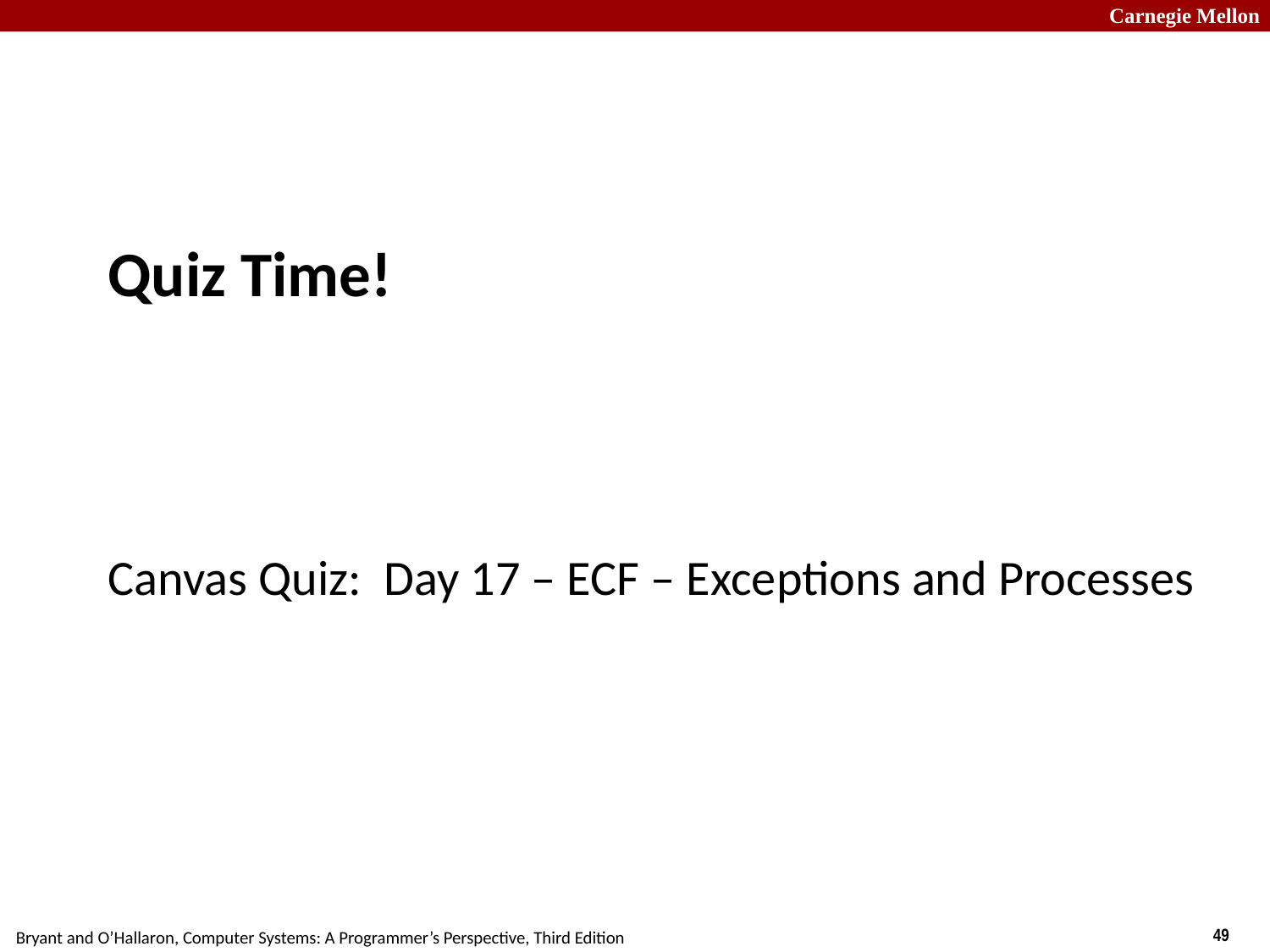

# Quiz Time!
Canvas Quiz:  Day 17 – ECF – Exceptions and Processes